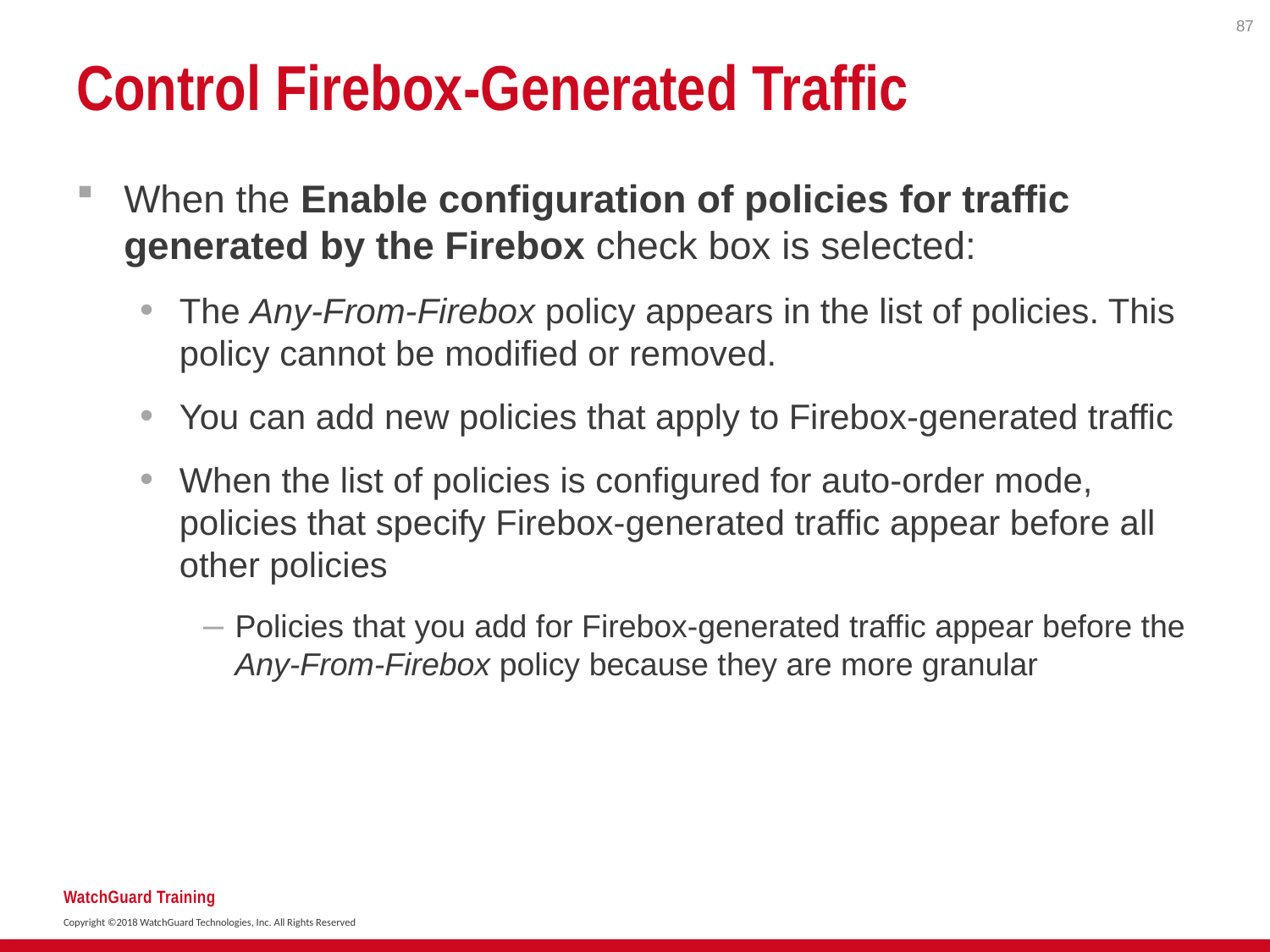

87
# Control Firebox-Generated Traffic
When the Enable configuration of policies for traffic generated by the Firebox check box is selected:
The Any-From-Firebox policy appears in the list of policies. This policy cannot be modified or removed.
You can add new policies that apply to Firebox-generated traffic
When the list of policies is configured for auto-order mode, policies that specify Firebox-generated traffic appear before all other policies
Policies that you add for Firebox-generated traffic appear before the Any-From-Firebox policy because they are more granular